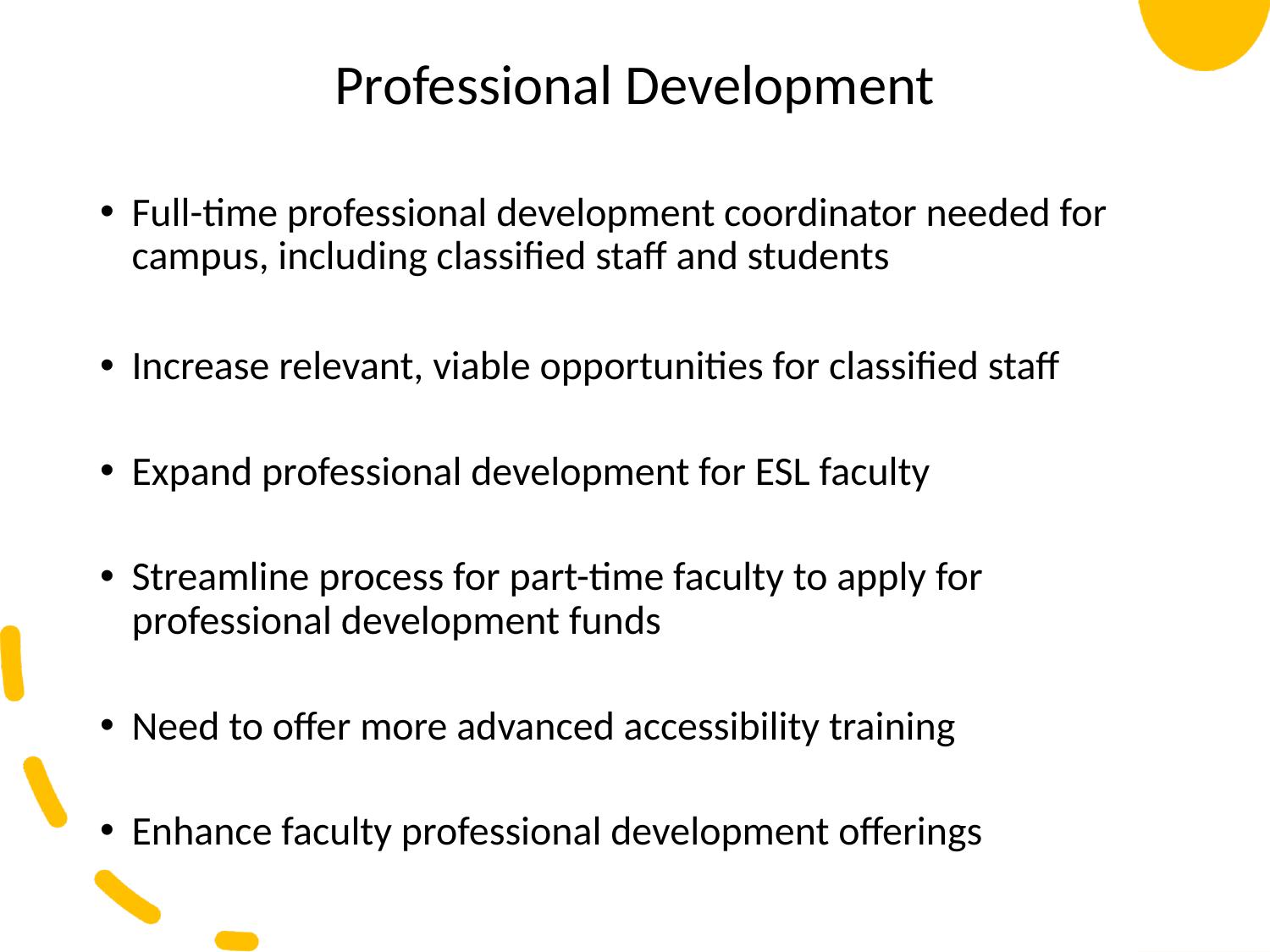

# Professional Development
Full-time professional development coordinator needed for campus, including classified staff and students
Increase relevant, viable opportunities for classified staff
Expand professional development for ESL faculty
Streamline process for part-time faculty to apply for professional development funds
Need to offer more advanced accessibility training
Enhance faculty professional development offerings